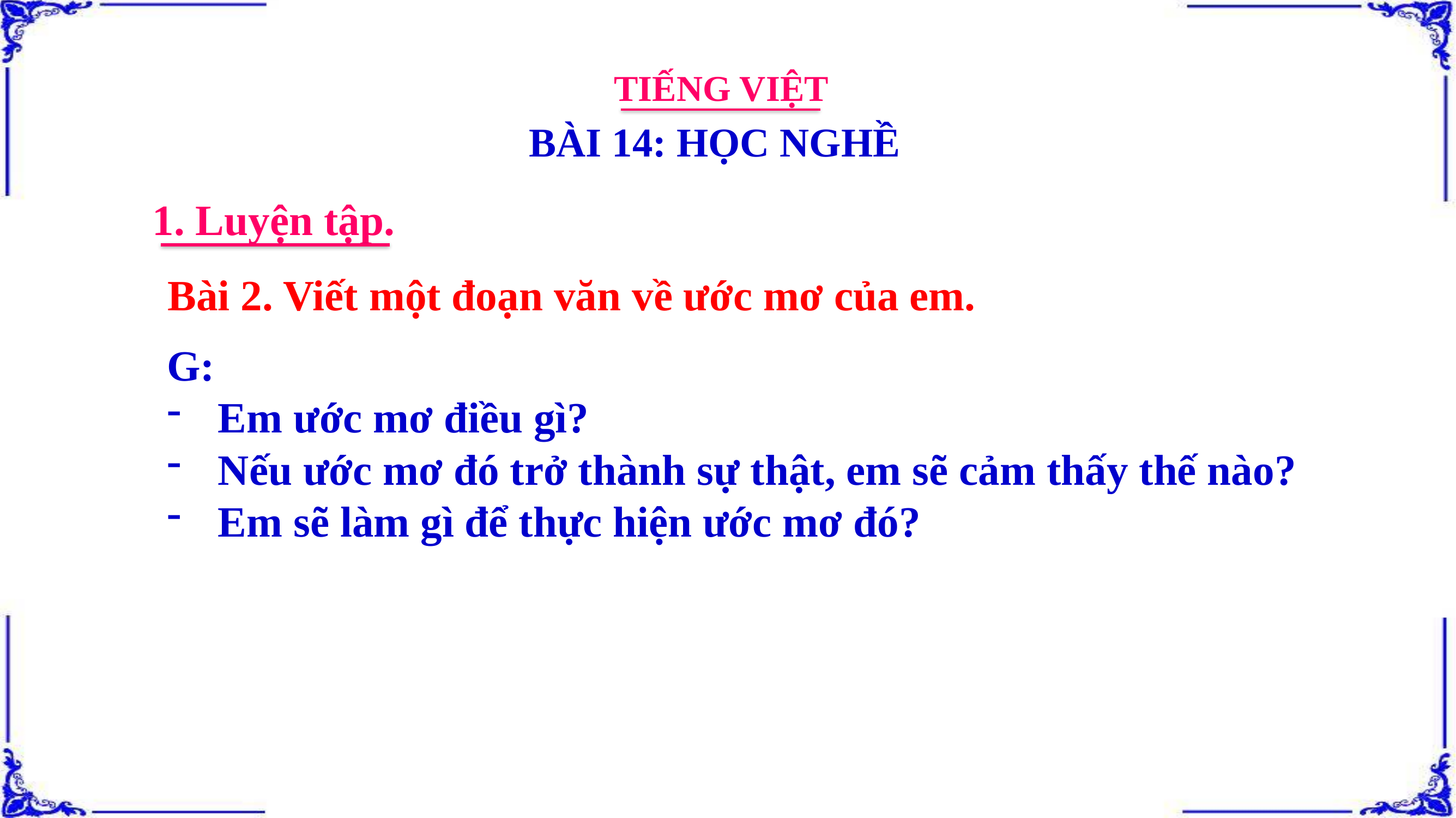

TIẾNG VIỆT
BÀI 14: HỌC NGHỀ
1. Luyện tập.
Bài 2. Viết một đoạn văn về ước mơ của em.
G:
Em ước mơ điều gì?
Nếu ước mơ đó trở thành sự thật, em sẽ cảm thấy thế nào?
Em sẽ làm gì để thực hiện ước mơ đó?